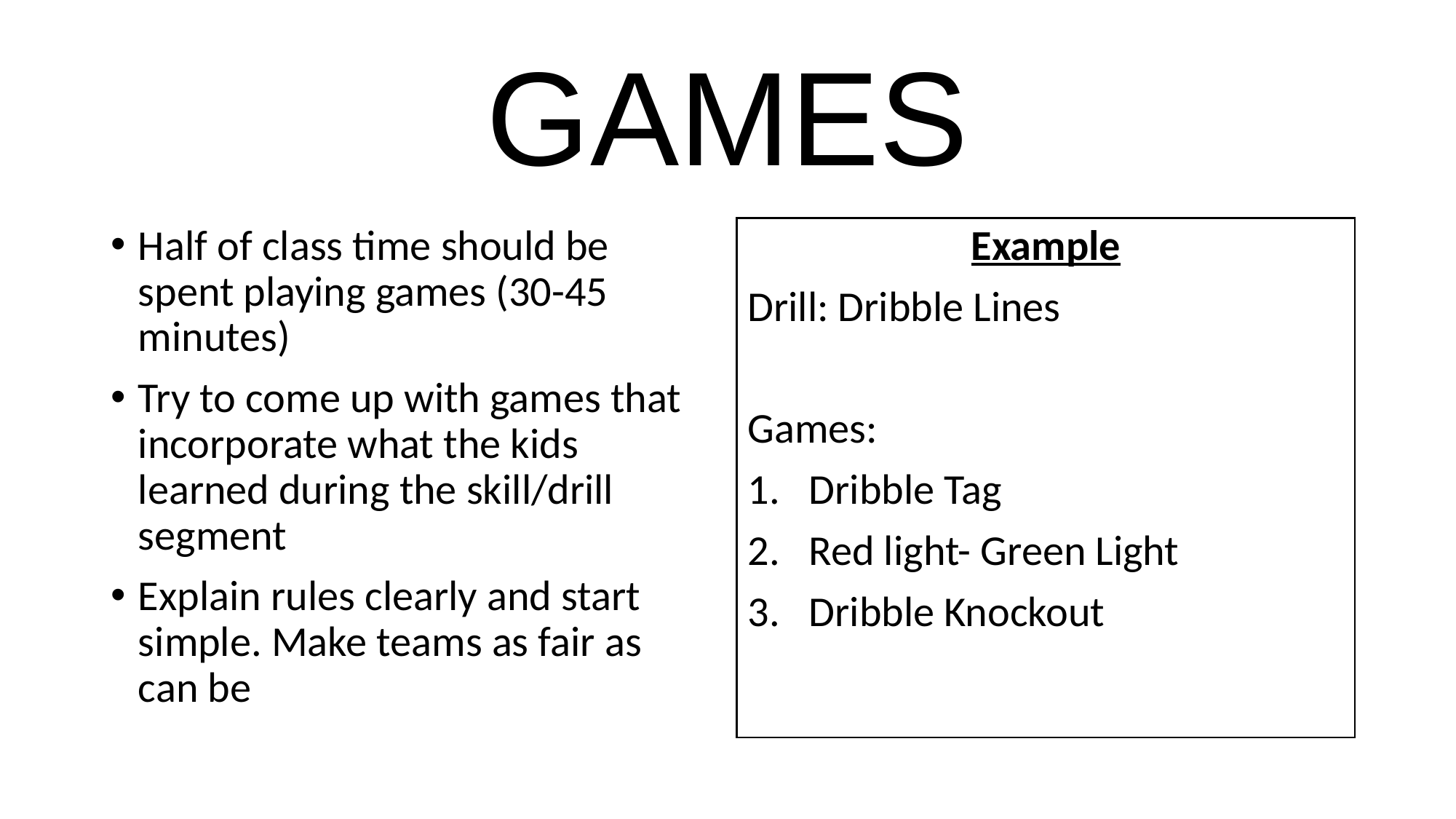

# GAMES
Half of class time should be spent playing games (30-45 minutes)
Try to come up with games that incorporate what the kids learned during the skill/drill segment
Explain rules clearly and start simple. Make teams as fair as can be

Example
Drill: Dribble Lines

Games:
Dribble Tag
Red light- Green Light
Dribble Knockout